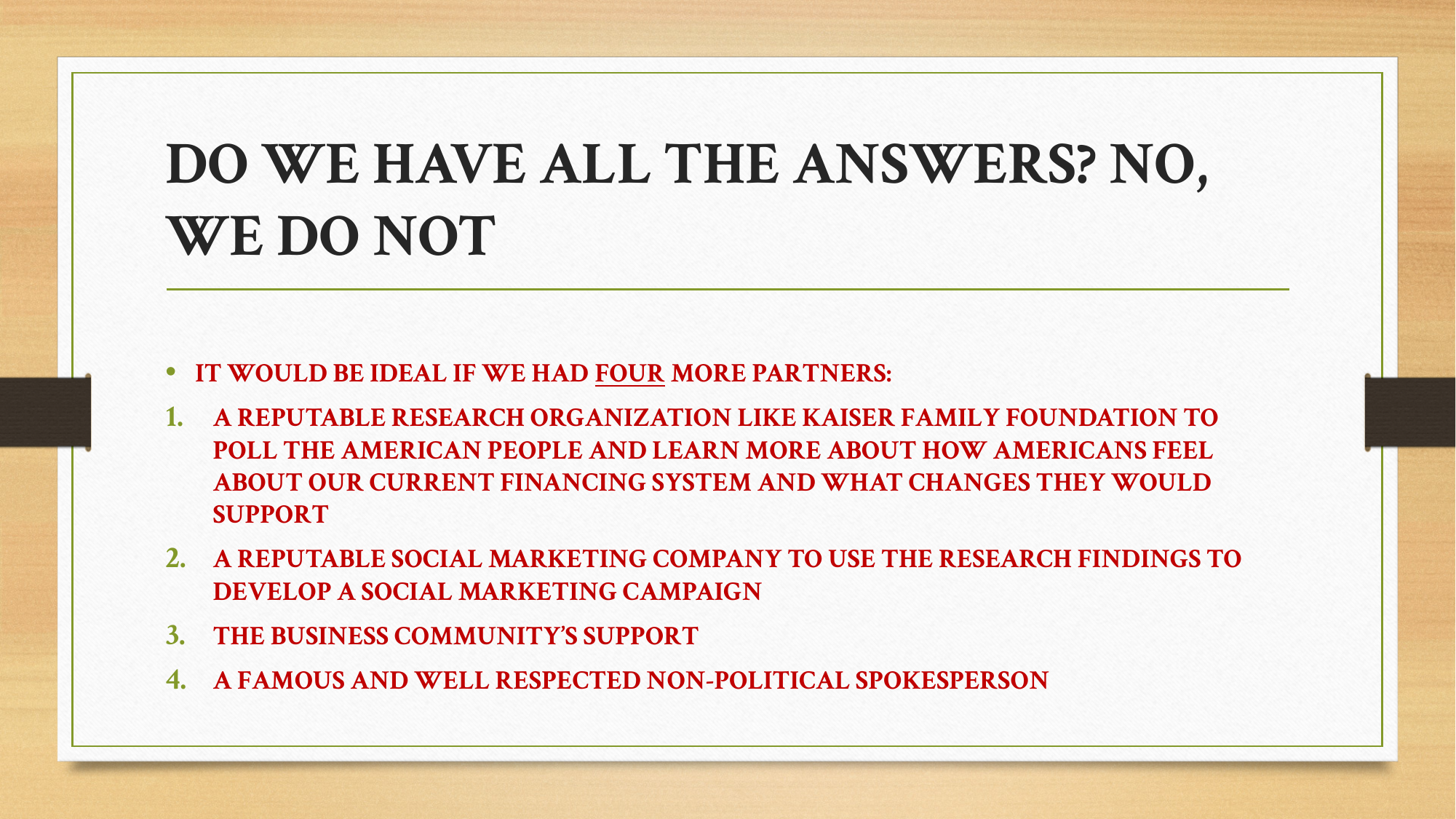

# DO WE HAVE ALL THE ANSWERS? NO, WE DO NOT

IT WOULD BE IDEAL IF WE HAD FOUR MORE PARTNERS:
A REPUTABLE RESEARCH ORGANIZATION LIKE KAISER FAMILY FOUNDATION TO POLL THE AMERICAN PEOPLE AND LEARN MORE ABOUT HOW AMERICANS FEEL ABOUT OUR CURRENT FINANCING SYSTEM AND WHAT CHANGES THEY WOULD SUPPORT
A REPUTABLE SOCIAL MARKETING COMPANY TO USE THE RESEARCH FINDINGS TO DEVELOP A SOCIAL MARKETING CAMPAIGN
THE BUSINESS COMMUNITY’S SUPPORT
A FAMOUS AND WELL RESPECTED NON-POLITICAL SPOKESPERSON